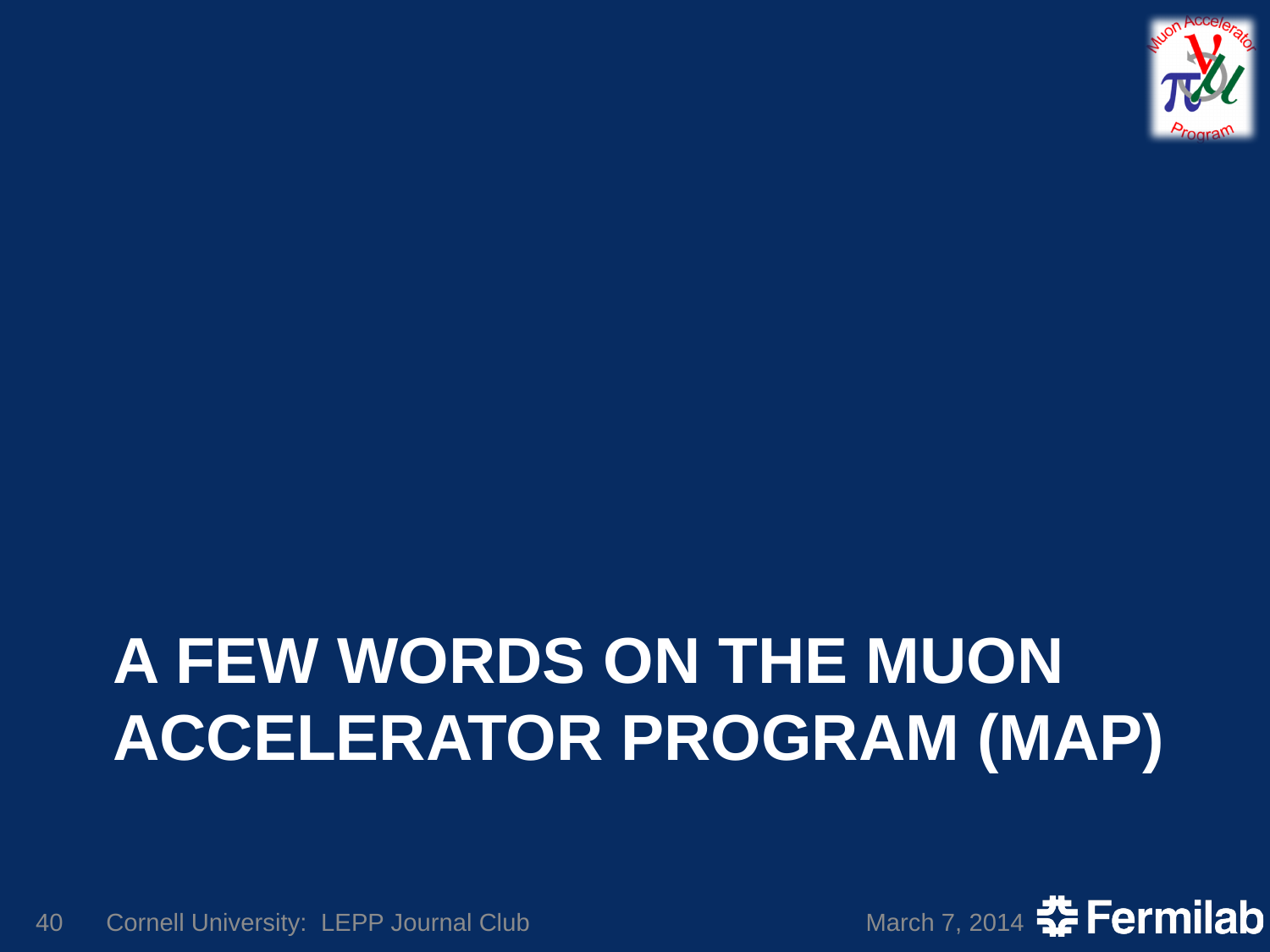

# A Few words on the Muon accelerator program (MAP)
40
Cornell University:  LEPP Journal Club
March 7, 2014